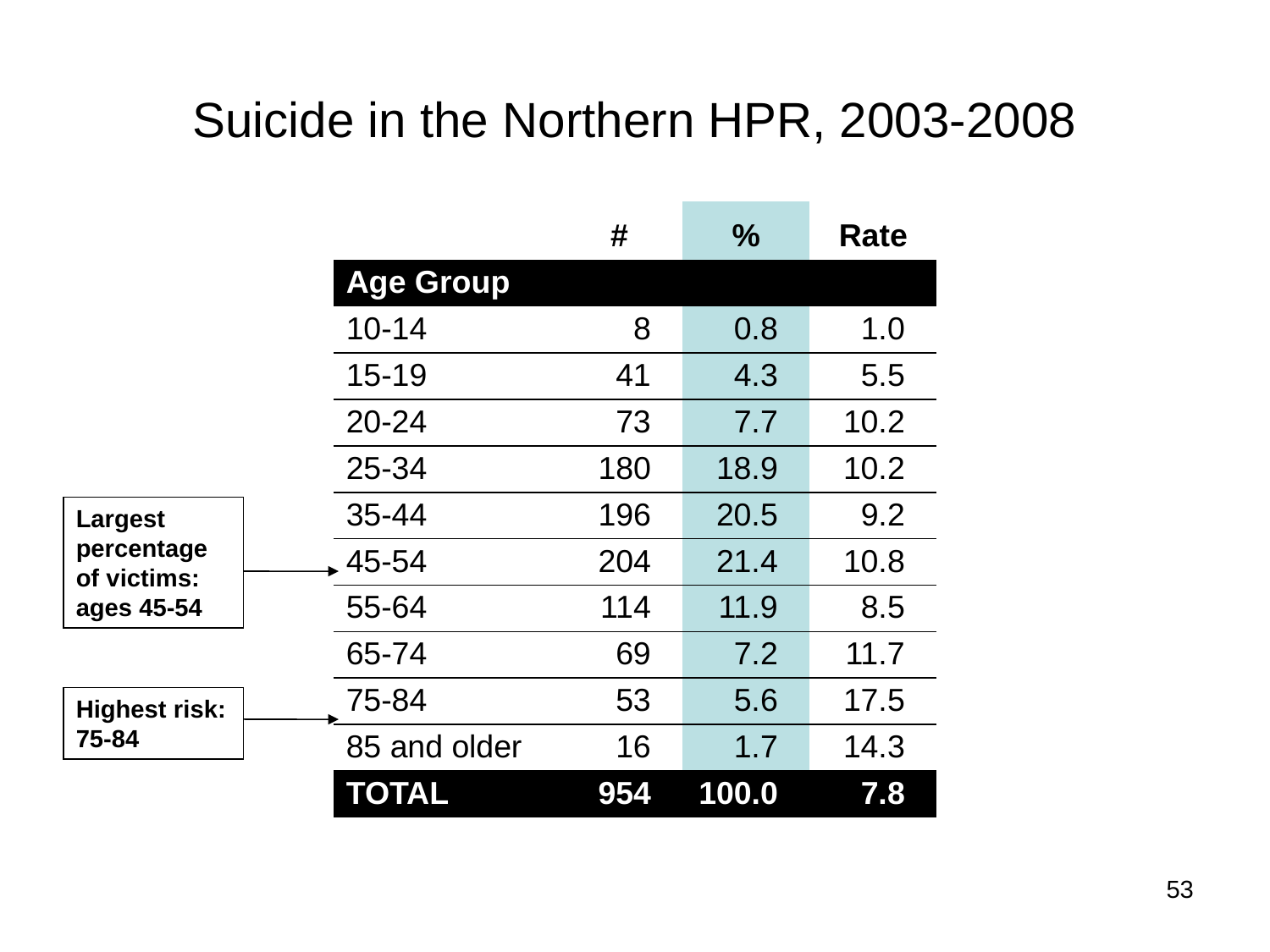

# Suicide in the Northern HPR, 2003-2008
|  | # | % | Rate |
| --- | --- | --- | --- |
| Age Group |  |  |  |
| 10-14 | 8 | 0.8 | 1.0 |
| 15-19 | 41 | 4.3 | 5.5 |
| 20-24 | 73 | 7.7 | 10.2 |
| 25-34 | 180 | 18.9 | 10.2 |
| 35-44 | 196 | 20.5 | 9.2 |
| 45-54 | 204 | 21.4 | 10.8 |
| 55-64 | 114 | 11.9 | 8.5 |
| 65-74 | 69 | 7.2 | 11.7 |
| 75-84 | 53 | 5.6 | 17.5 |
| 85 and older | 16 | 1.7 | 14.3 |
| TOTAL | 954 | 100.0 | 7.8 |
Largest percentage of victims: ages 45-54

Highest risk: 75-84

53